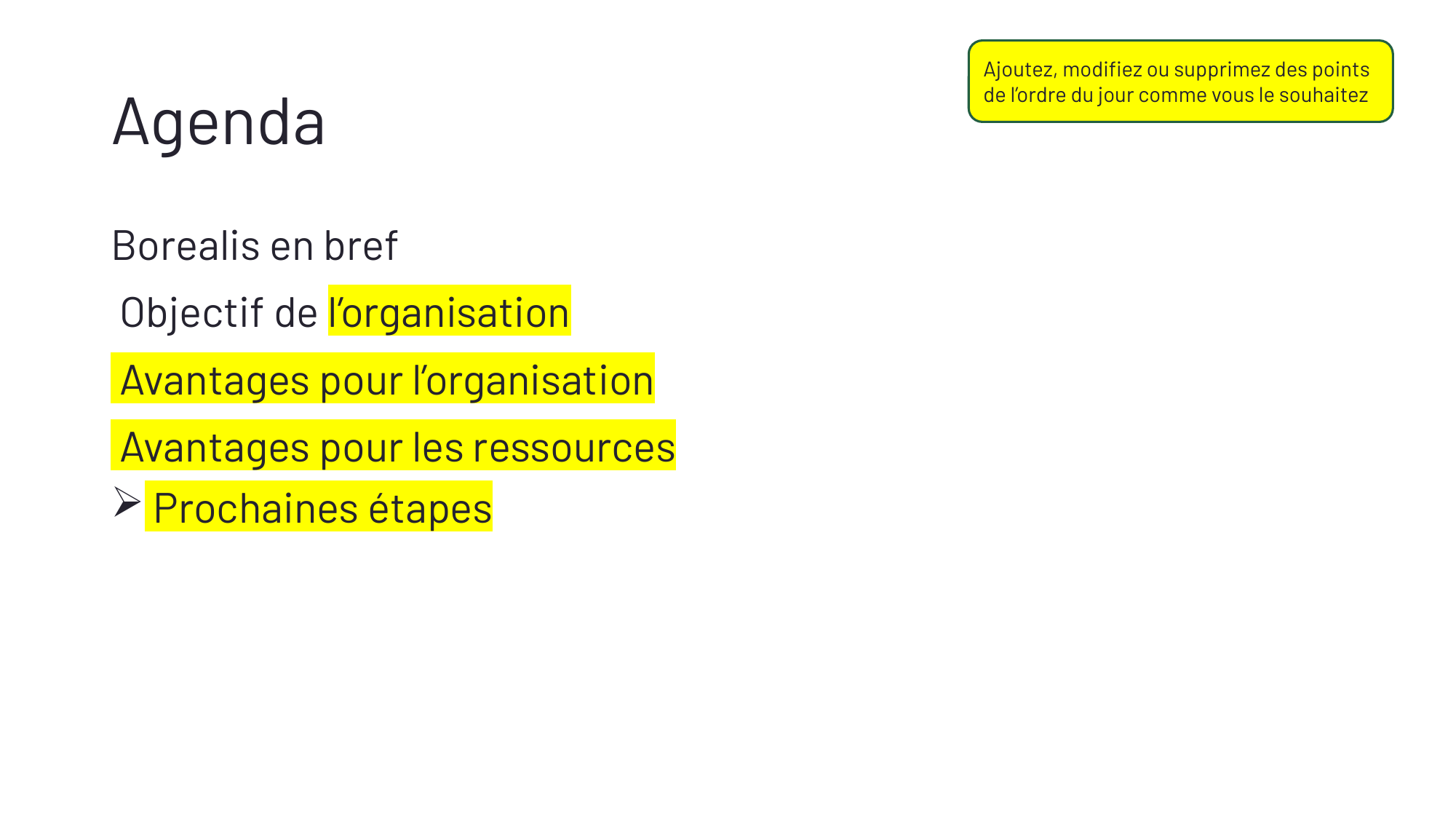

Ajoutez, modifiez ou supprimez des points de l’ordre du jour comme vous le souhaitez
# Agenda
Borealis en bref
 Objectif de l’organisation
 Avantages pour l’organisation
 Avantages pour les ressources
 Prochaines étapes